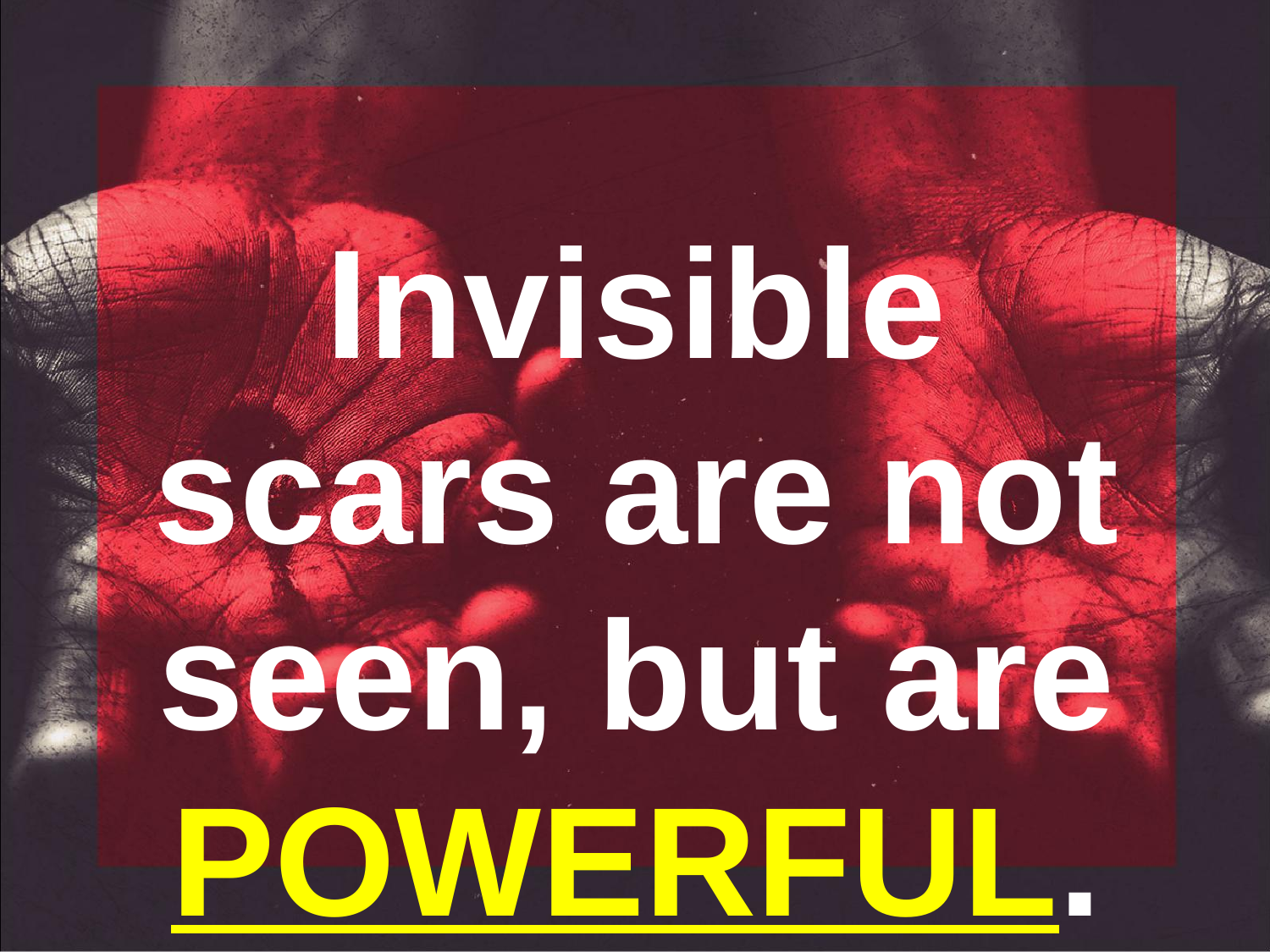

Invisible scars are not seen, but are
POWERFUL.